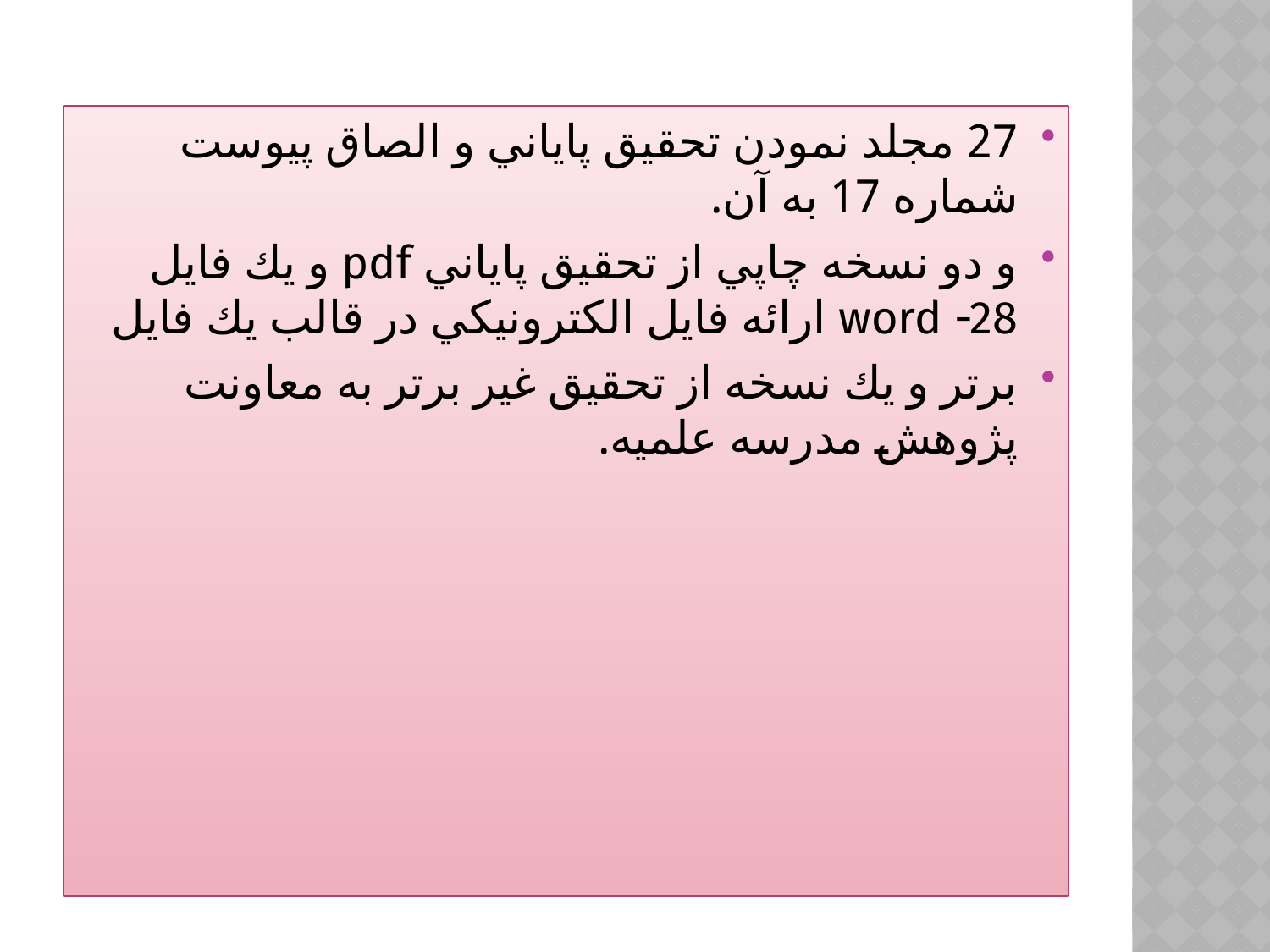

27 مجلد نمودن تحقيق پاياني و الصاق پيوست شماره 17 به آن.
و دو نسخه چاپي از تحقيق پاياني pdf و يك فايل word -28 ارائه فايل الكترونيكي در قالب يك فايل
برتر و يك نسخه از تحقيق غير برتر به معاونت پژوهش مدرسه علميه.